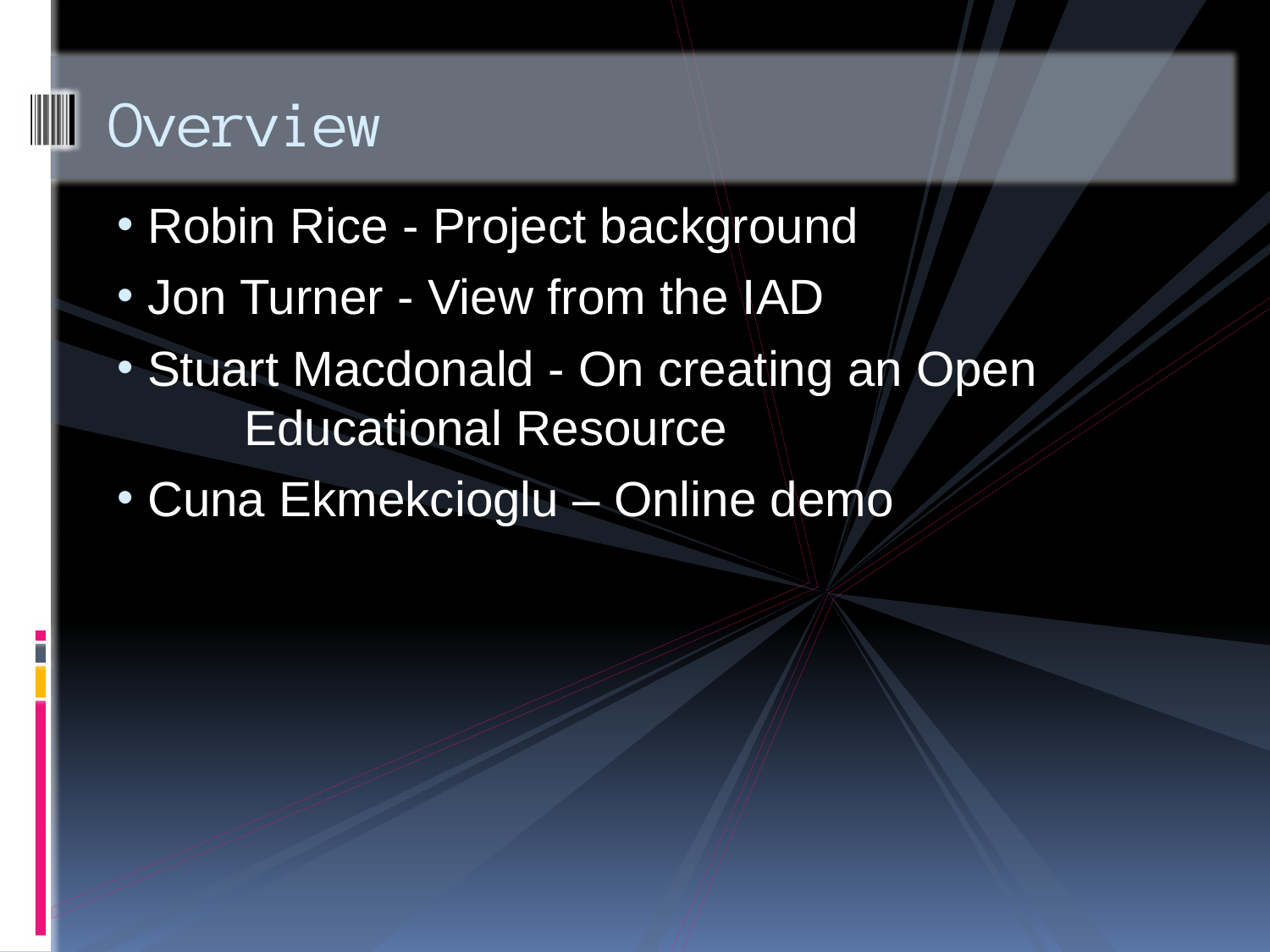

# Overview
 Robin Rice - Project background
 Jon Turner - View from the IAD
 Stuart Macdonald - On creating an Open        	Educational Resource
 Cuna Ekmekcioglu – Online demo